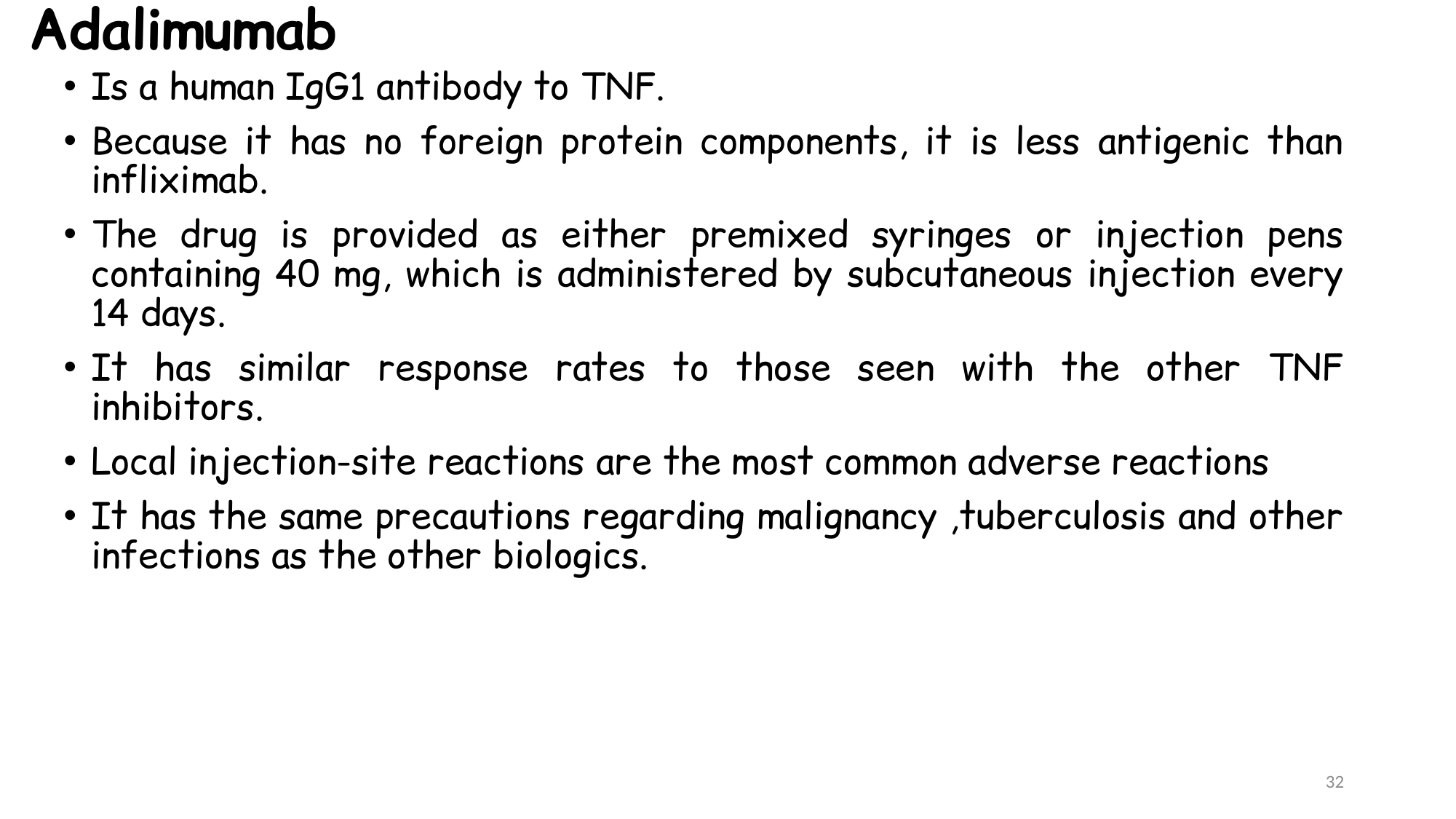

# Adalimumab
Is a human IgG1 antibody to TNF.
Because it has no foreign protein components, it is less antigenic than infliximab.
The drug is provided as either premixed syringes or injection pens containing 40 mg, which is administered by subcutaneous injection every 14 days.
It has similar response rates to those seen with the other TNF inhibitors.
Local injection-site reactions are the most common adverse reactions
It has the same precautions regarding malignancy ,tuberculosis and other infections as the other biologics.
32